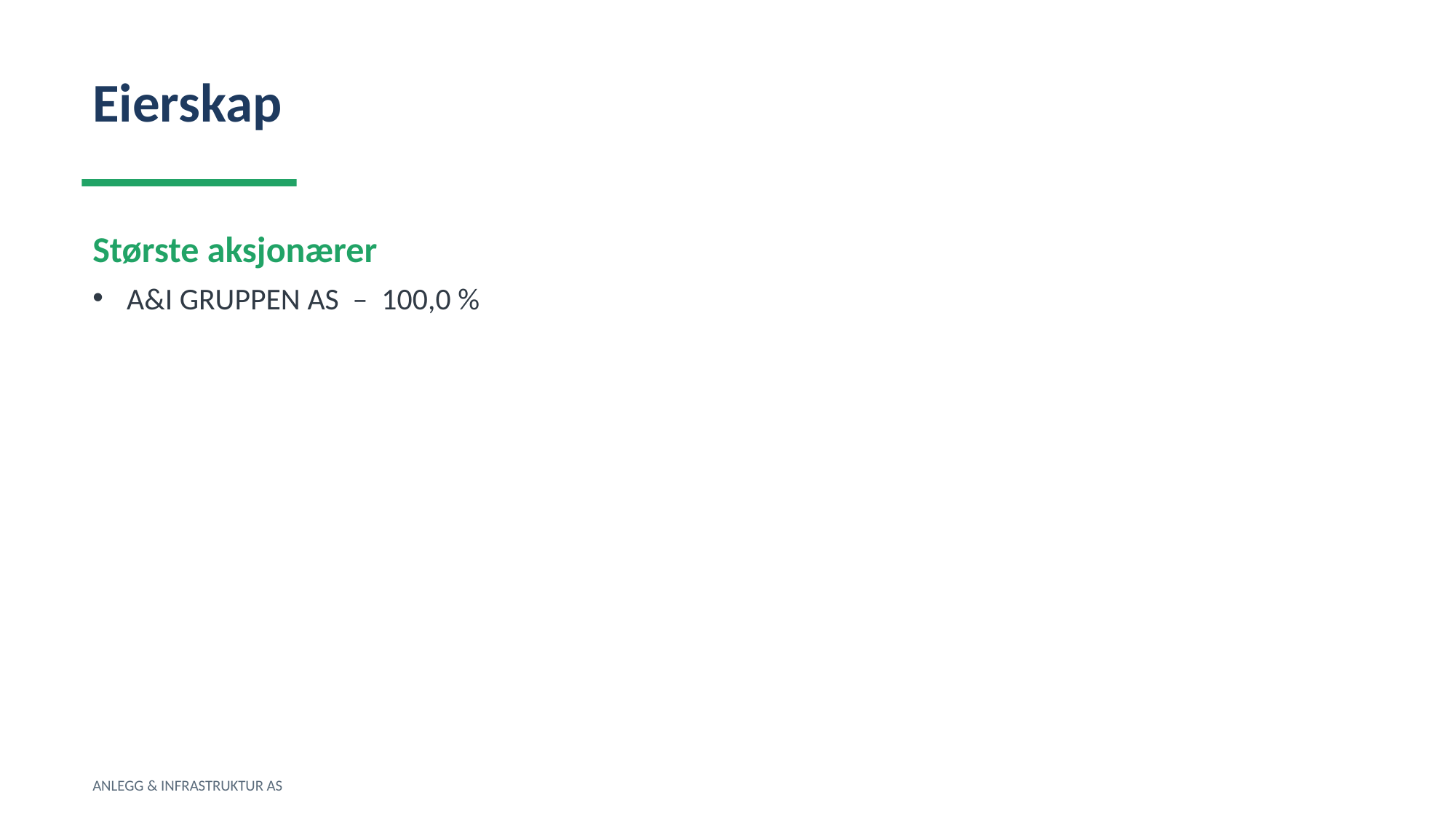

Eierskap

Største aksjonærer
A&I GRUPPEN AS  –  100,0 %
ANLEGG & INFRASTRUKTUR AS